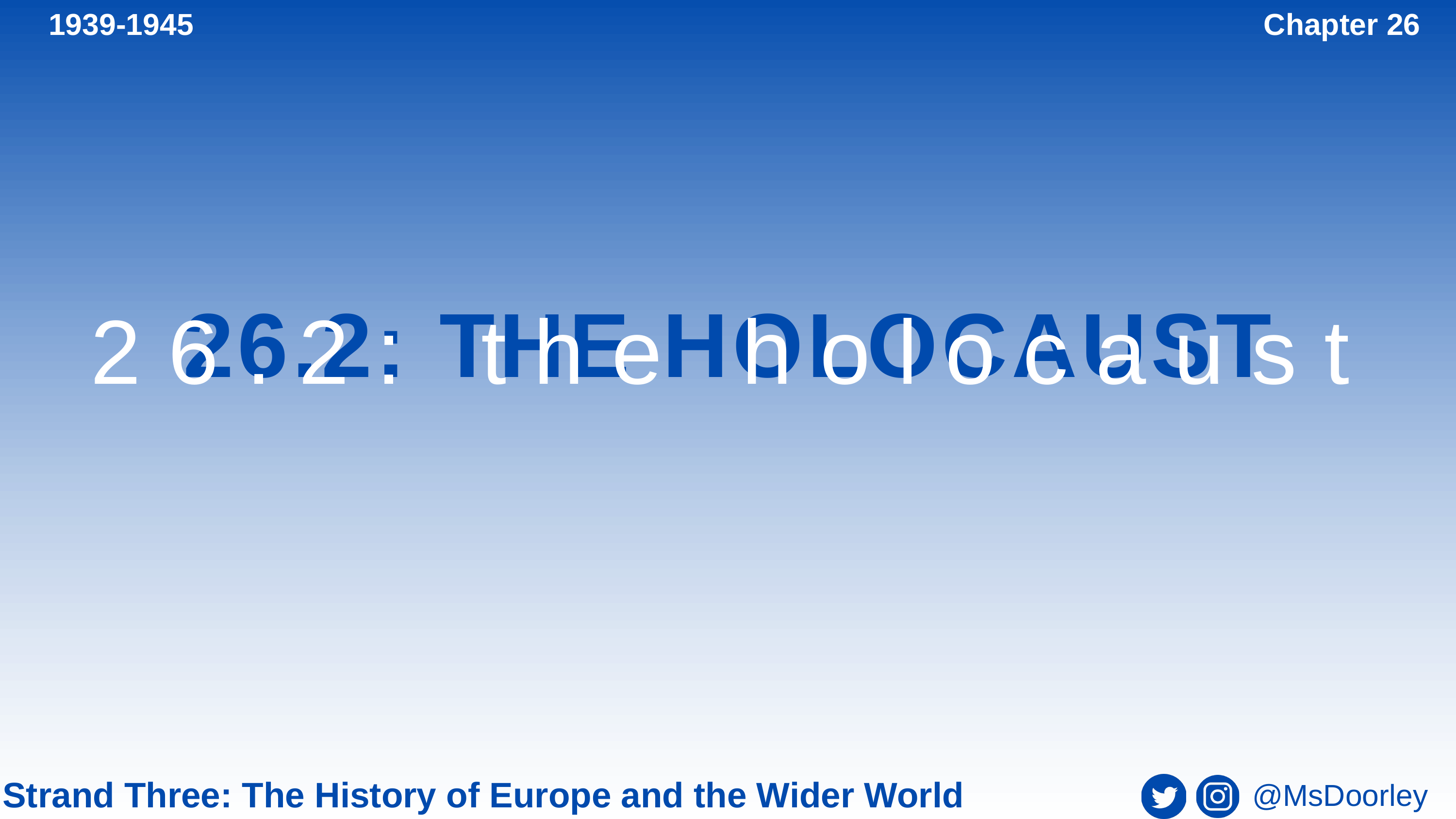

1939-1945
Chapter 26
26.2: THE HOLOCAUST
26.2: the holocaust
Strand Three: The History of Europe and the Wider World

@MsDoorley